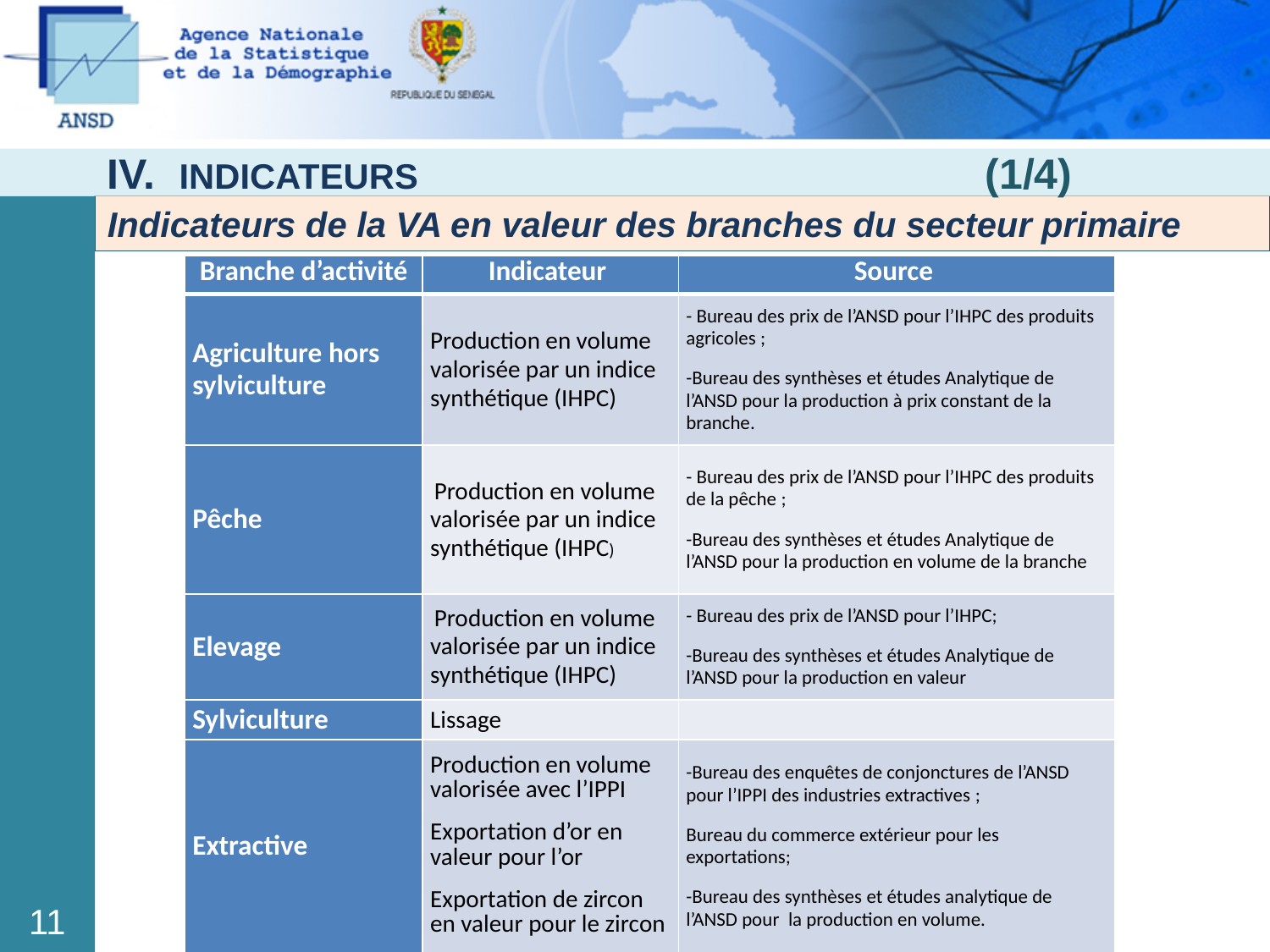

IV.  INDICATEURS                                                (1/4)

Indicateurs de la VA en valeur des branches du secteur primaire
| Branche d’activité | Indicateur | Source |
| --- | --- | --- |
| Agriculture hors sylviculture | Production en volume valorisée par un indice synthétique (IHPC) | - Bureau des prix de l’ANSD pour l’IHPC des produits agricoles ; -Bureau des synthèses et études Analytique de l’ANSD pour la production à prix constant de la branche. |
| Pêche | Production en volume valorisée par un indice synthétique (IHPC) | - Bureau des prix de l’ANSD pour l’IHPC des produits de la pêche ; -Bureau des synthèses et études Analytique de l’ANSD pour la production en volume de la branche |
| Elevage | Production en volume valorisée par un indice synthétique (IHPC) | - Bureau des prix de l’ANSD pour l’IHPC; -Bureau des synthèses et études Analytique de l’ANSD pour la production en valeur |
| Sylviculture | Lissage |  |
| Extractive | Production en volume valorisée avec l’IPPI Exportation d’or en valeur pour l’or Exportation de zircon en valeur pour le zircon | -Bureau des enquêtes de conjonctures de l’ANSD pour l’IPPI des industries extractives ; Bureau du commerce extérieur pour les exportations; -Bureau des synthèses et études analytique de l’ANSD pour la production en volume. |
11